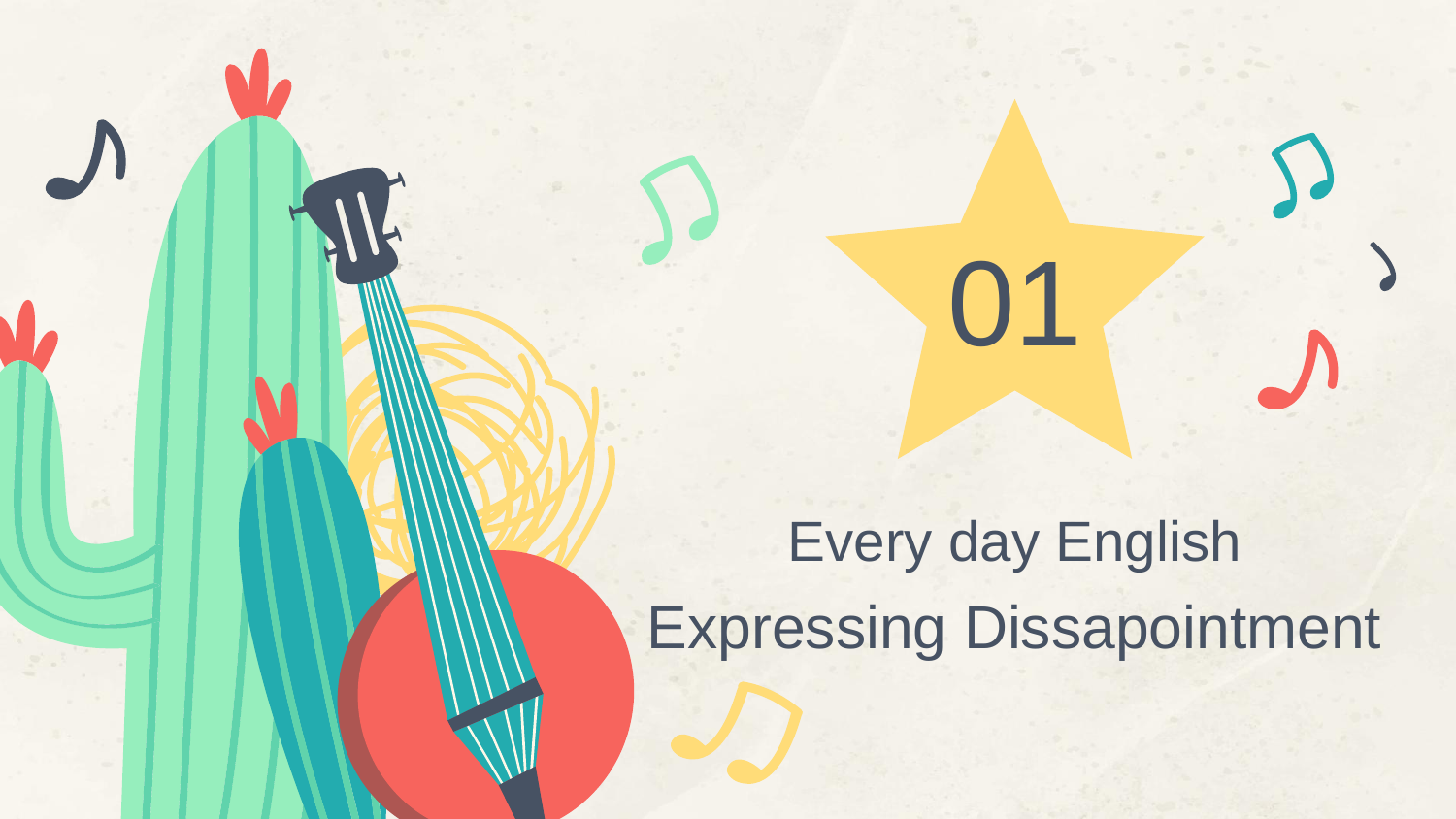

01

# Every day English
Expressing Dissapointment